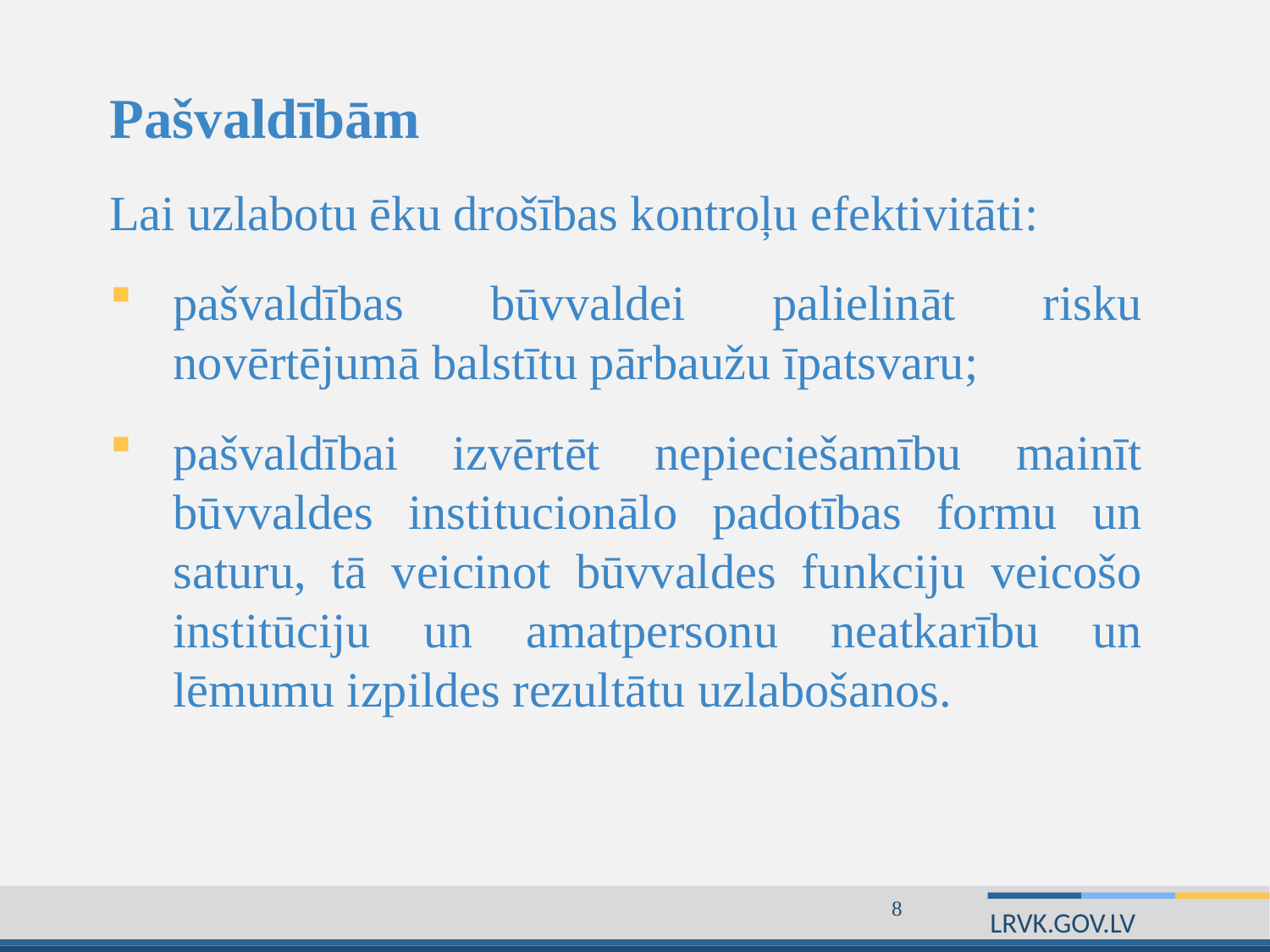

Pašvaldībām
Lai uzlabotu ēku drošības kontroļu efektivitāti:
pašvaldības būvvaldei palielināt risku novērtējumā balstītu pārbaužu īpatsvaru;
pašvaldībai izvērtēt nepieciešamību mainīt būvvaldes institucionālo padotības formu un saturu, tā veicinot būvvaldes funkciju veicošo institūciju un amatpersonu neatkarību un lēmumu izpildes rezultātu uzlabošanos.

8